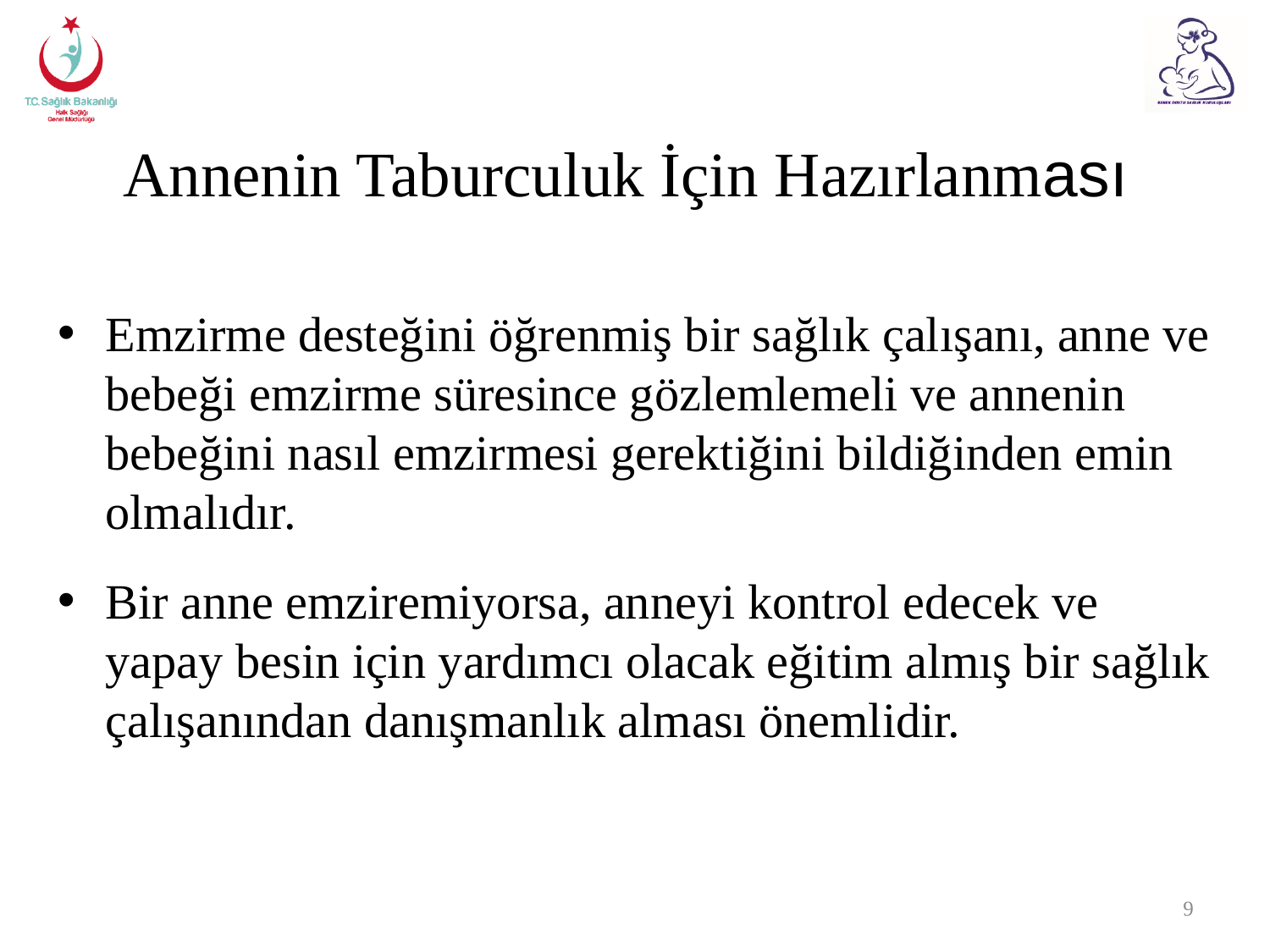

# Annenin Taburculuk İçin Hazırlanması
Emzirme desteğini öğrenmiş bir sağlık çalışanı, anne ve bebeği emzirme süresince gözlemlemeli ve annenin bebeğini nasıl emzirmesi gerektiğini bildiğinden emin olmalıdır.
Bir anne emziremiyorsa, anneyi kontrol edecek ve yapay besin için yardımcı olacak eğitim almış bir sağlık çalışanından danışmanlık alması önemlidir.
9